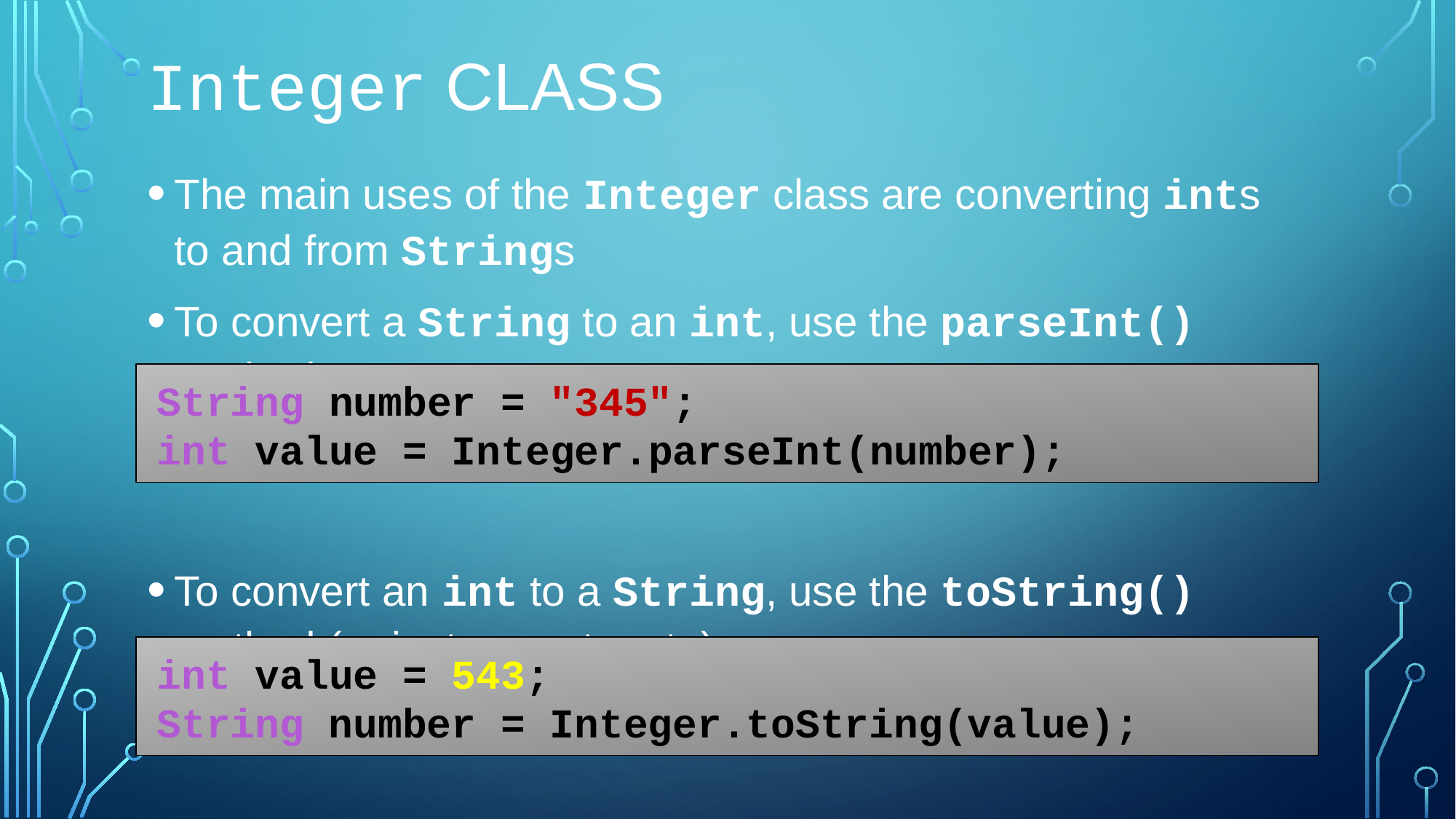

# Integer class
The main uses of the Integer class are converting ints to and from Strings
To convert a String to an int, use the parseInt() method

To convert an int to a String, use the toString() method (or just concatenate)

String number = "345";
int value = Integer.parseInt(number);
int value = 543;
String number = Integer.toString(value);